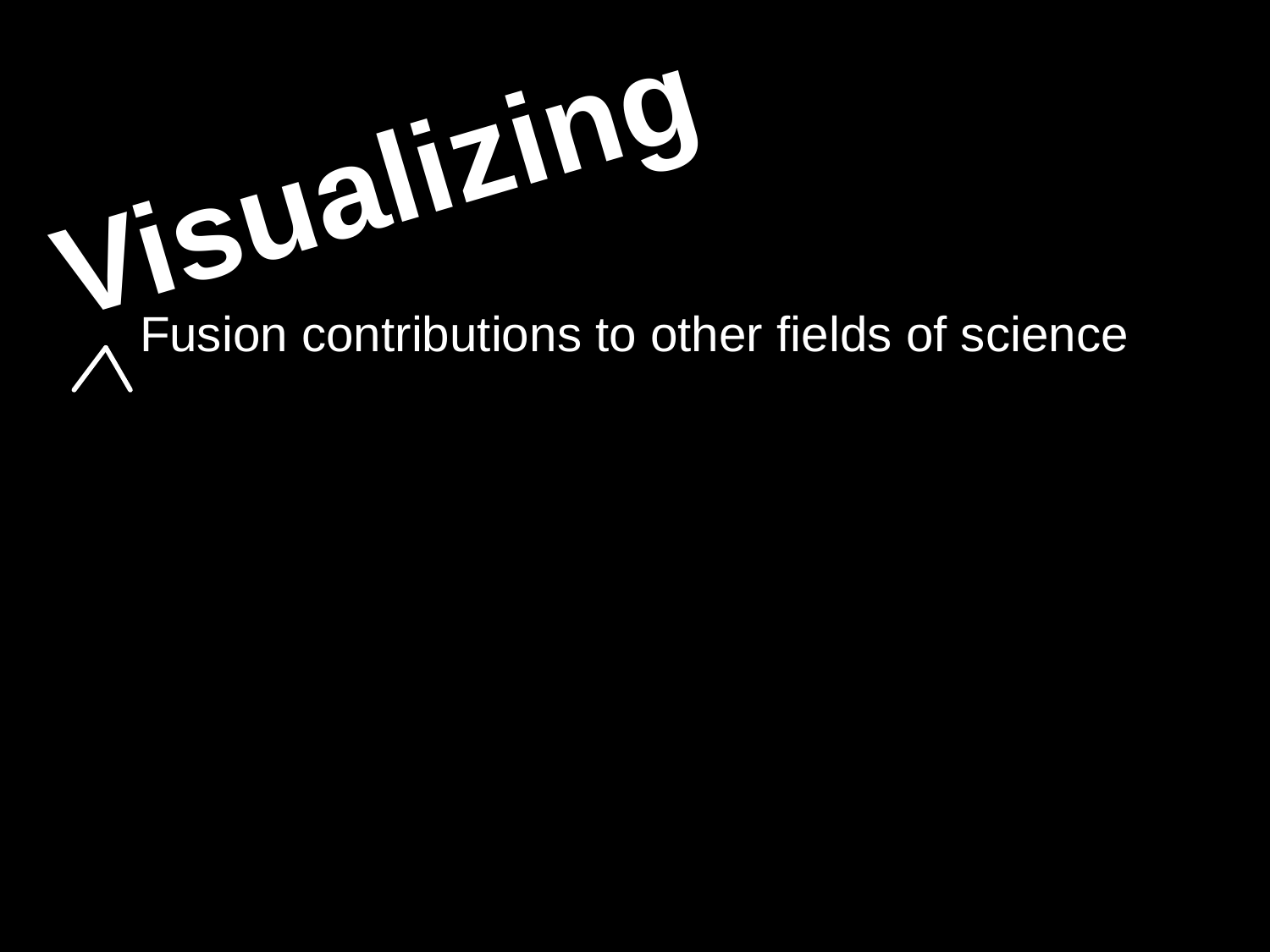

Visualizing
Fusion contributions to other fields of science